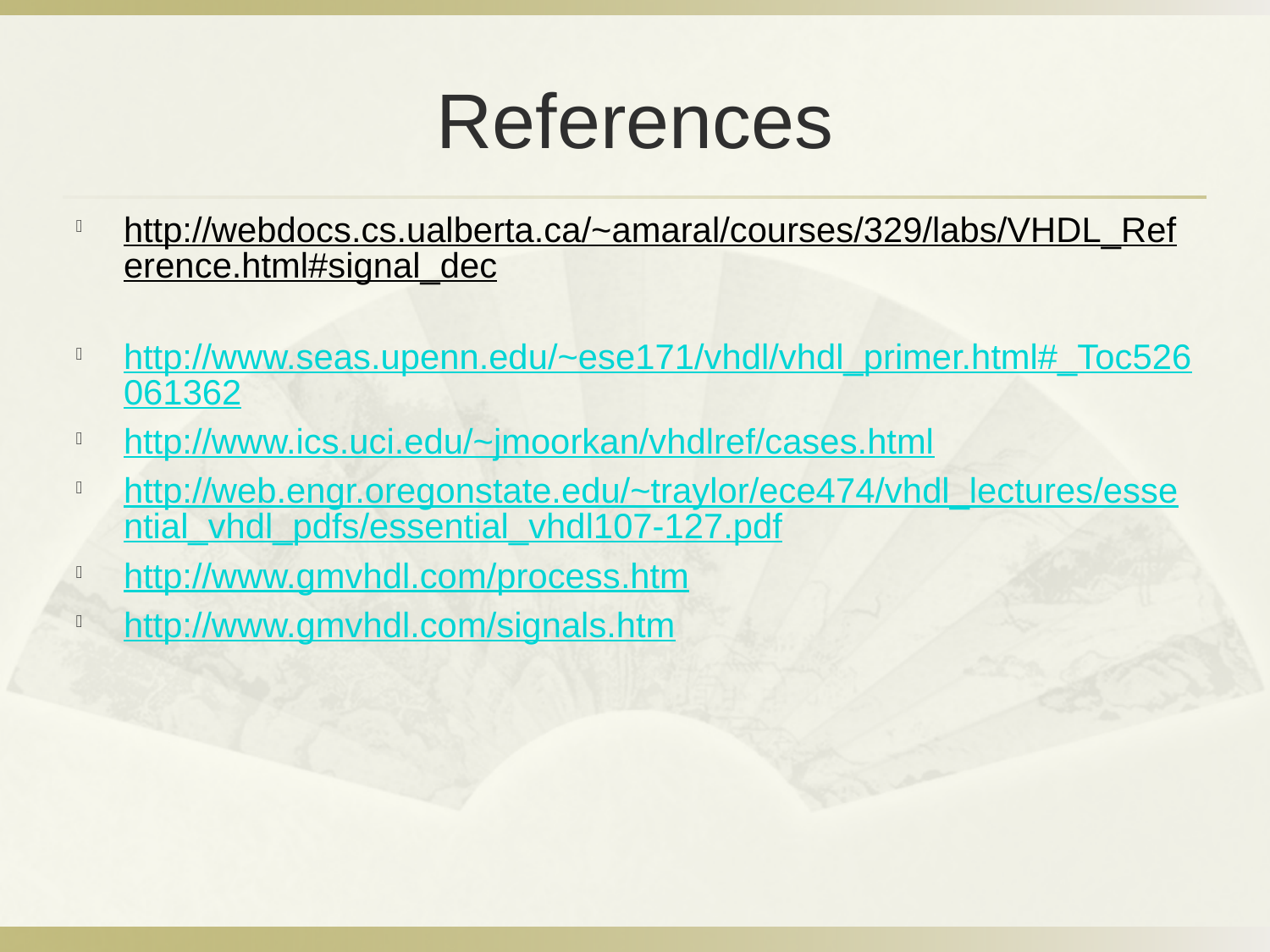

# References
http://webdocs.cs.ualberta.ca/~amaral/courses/329/labs/VHDL_Reference.html#signal_dec
http://www.seas.upenn.edu/~ese171/vhdl/vhdl_primer.html#_Toc526061362
http://www.ics.uci.edu/~jmoorkan/vhdlref/cases.html
http://web.engr.oregonstate.edu/~traylor/ece474/vhdl_lectures/essential_vhdl_pdfs/essential_vhdl107-127.pdf
http://www.gmvhdl.com/process.htm
http://www.gmvhdl.com/signals.htm